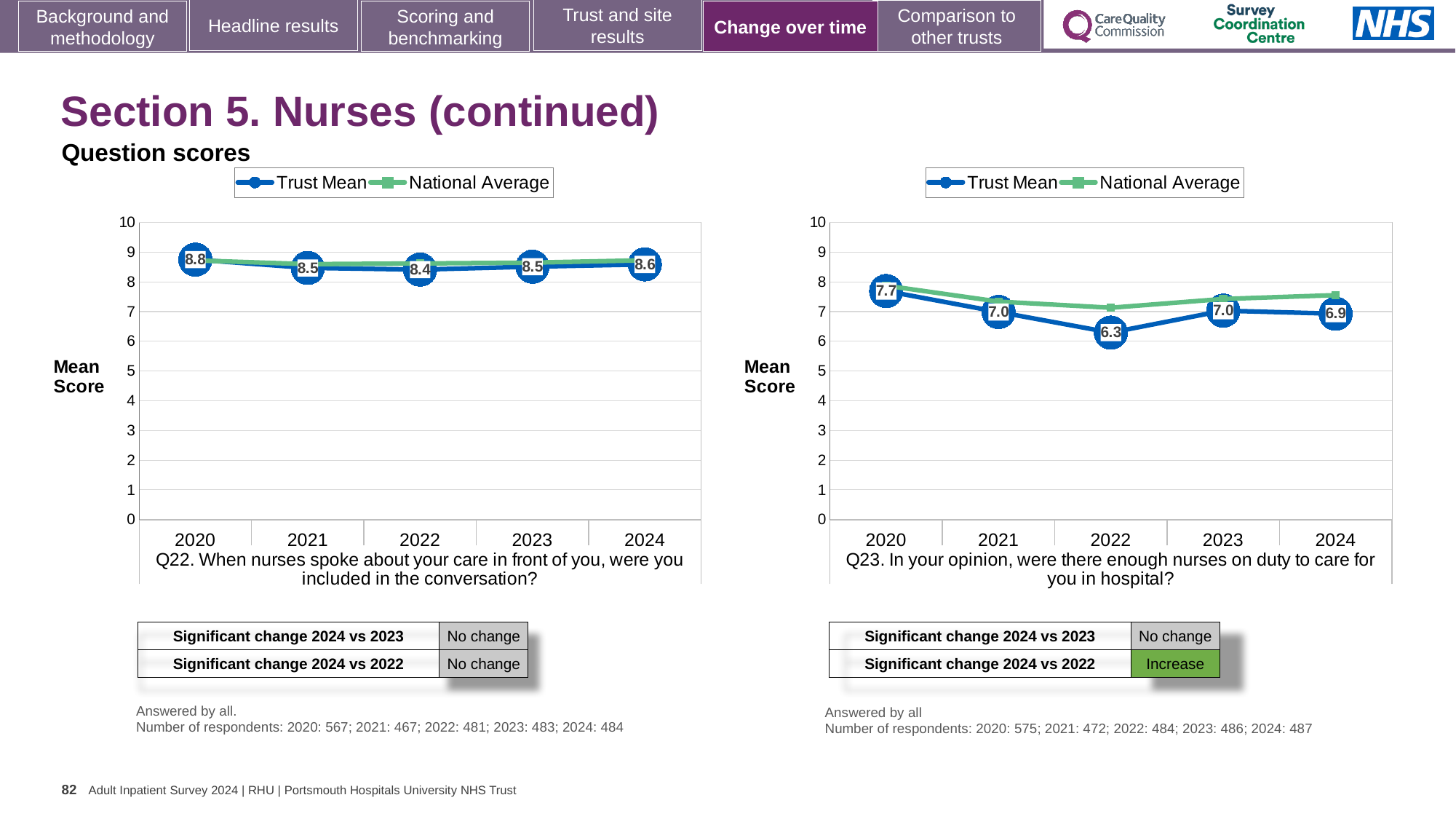

# Section 5. Nurses (continued)
Question scores

### Chart

| Category | Trust Mean | National Average |
|---|---|---|
| 2020 | 8.750158713106838 | 8.7236833998789 |
| 2021 | 8.471467869824046 | 8.597849585287333 |
| 2022 | 8.413992770975629 | 8.620818019232726 |
| 2023 | 8.511689669779809 | 8.647785295224693 |
| 2024 | 8.588880260113847 | 8.72793031996795 |

### Chart

| Category | Trust Mean | National Average |
|---|---|---|
| 2020 | 7.691786322485847 | 7.872189679197843 |
| 2021 | 6.987701714024849 | 7.337001090444097 |
| 2022 | 6.292761010858368 | 7.131068972405187 |
| 2023 | 7.032599361698609 | 7.426002125424722 |
| 2024 | 6.929325686858157 | 7.554067821635136 |
| Significant change 2024 vs 2023 | No change |
| --- | --- |
| Significant change 2024 vs 2022 | No change |
| Significant change 2024 vs 2023 | No change |
| --- | --- |
| Significant change 2024 vs 2022 | Increase |
Answered by all.
Number of respondents: 2020: 567; 2021: 467; 2022: 481; 2023: 483; 2024: 484

Answered by all
Number of respondents: 2020: 575; 2021: 472; 2022: 484; 2023: 486; 2024: 487

82